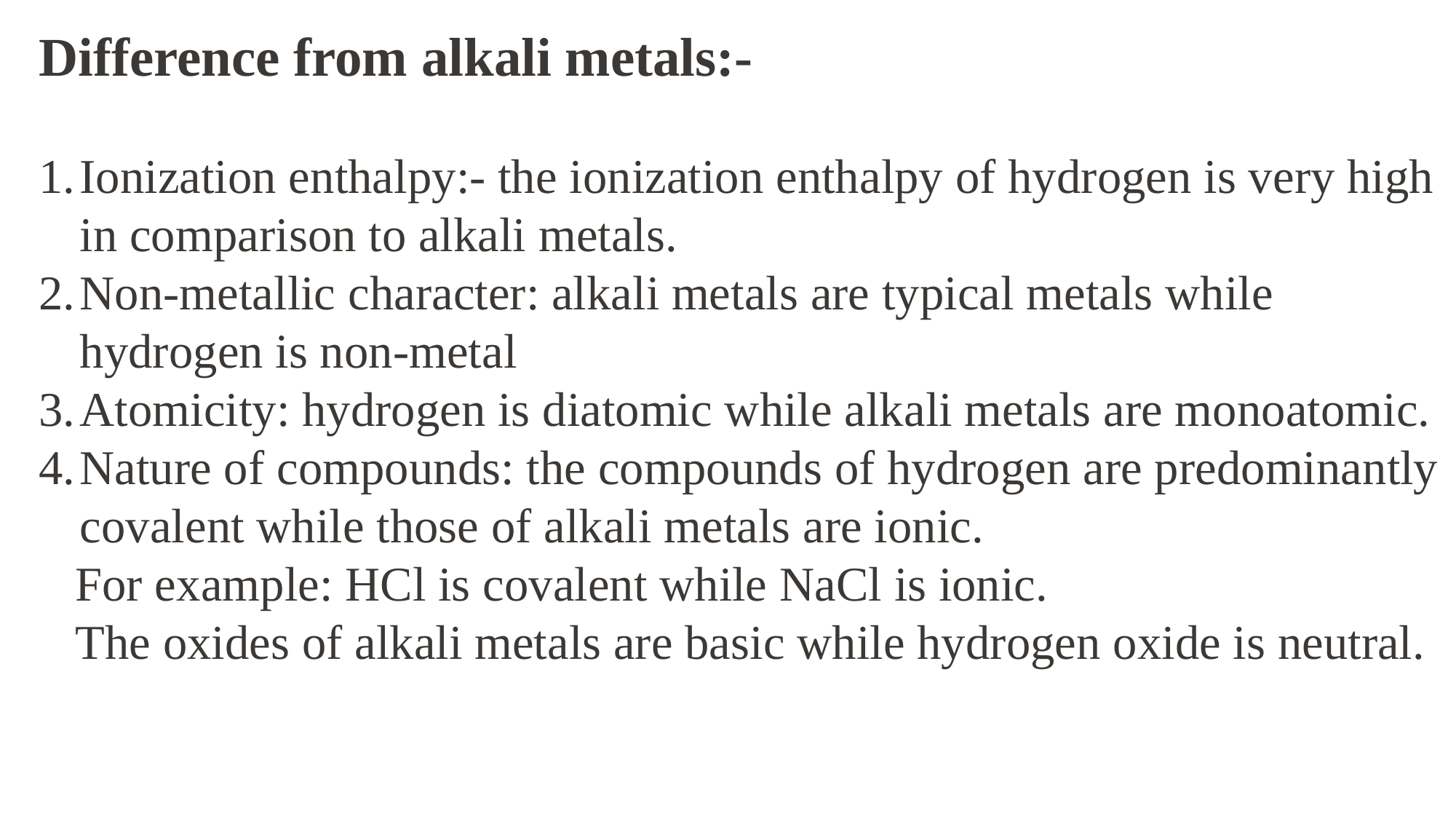

Difference from alkali metals:-

Ionization enthalpy:- the ionization enthalpy of hydrogen is very high in comparison to alkali metals.
Non-metallic character: alkali metals are typical metals while hydrogen is non-metal
Atomicity: hydrogen is diatomic while alkali metals are monoatomic.
Nature of compounds: the compounds of hydrogen are predominantly covalent while those of alkali metals are ionic.
   For example: HCl is covalent while NaCl is ionic.
   The oxides of alkali metals are basic while hydrogen oxide is neutral.